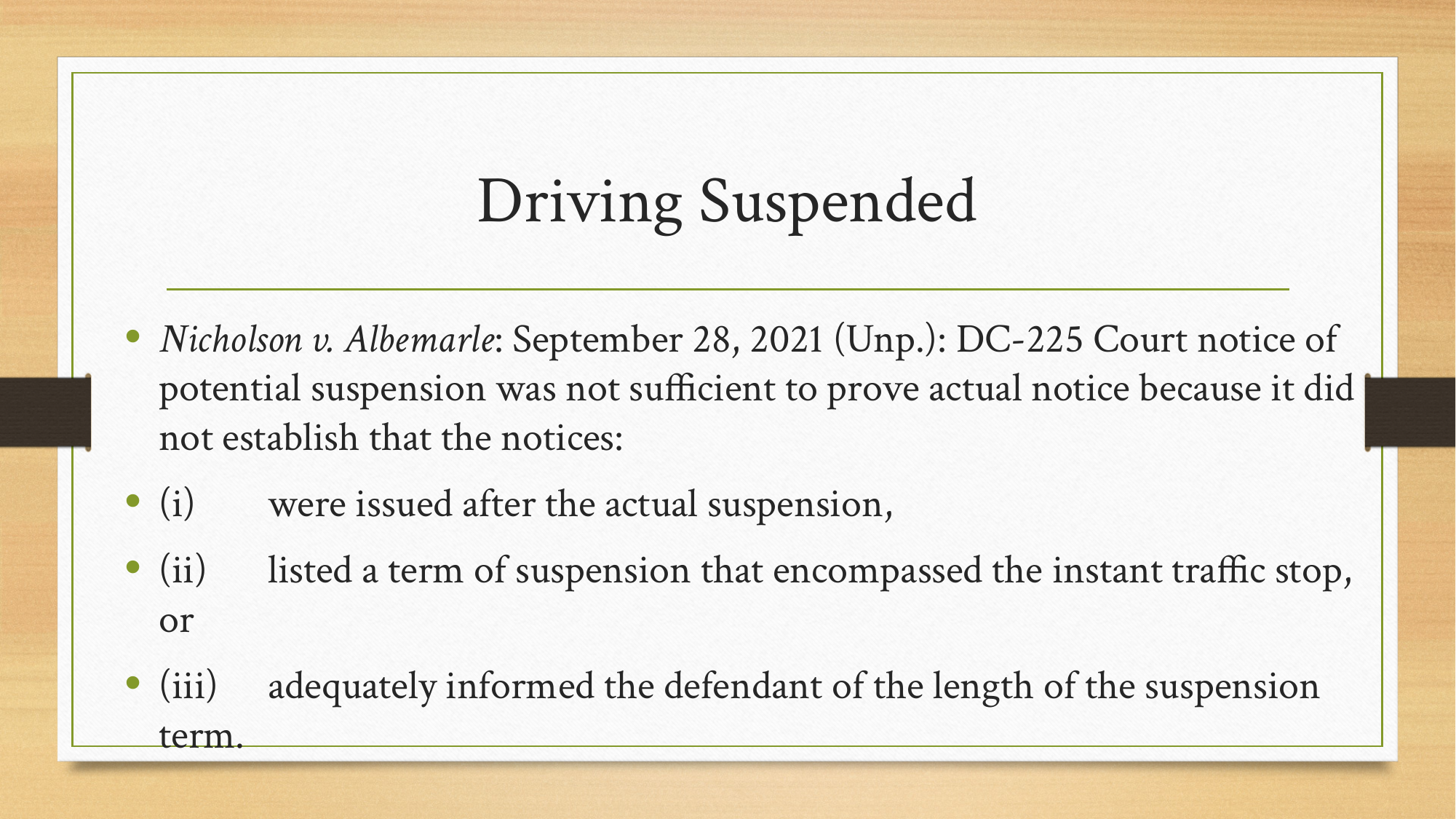

# Driving Suspended
Nicholson v. Albemarle: September 28, 2021 (Unp.): DC-225 Court notice of potential suspension was not sufficient to prove actual notice because it did not establish that the notices:
(i)	were issued after the actual suspension,
(ii)	listed a term of suspension that encompassed the instant traffic stop, or
(iii)	adequately informed the defendant of the length of the suspension term.